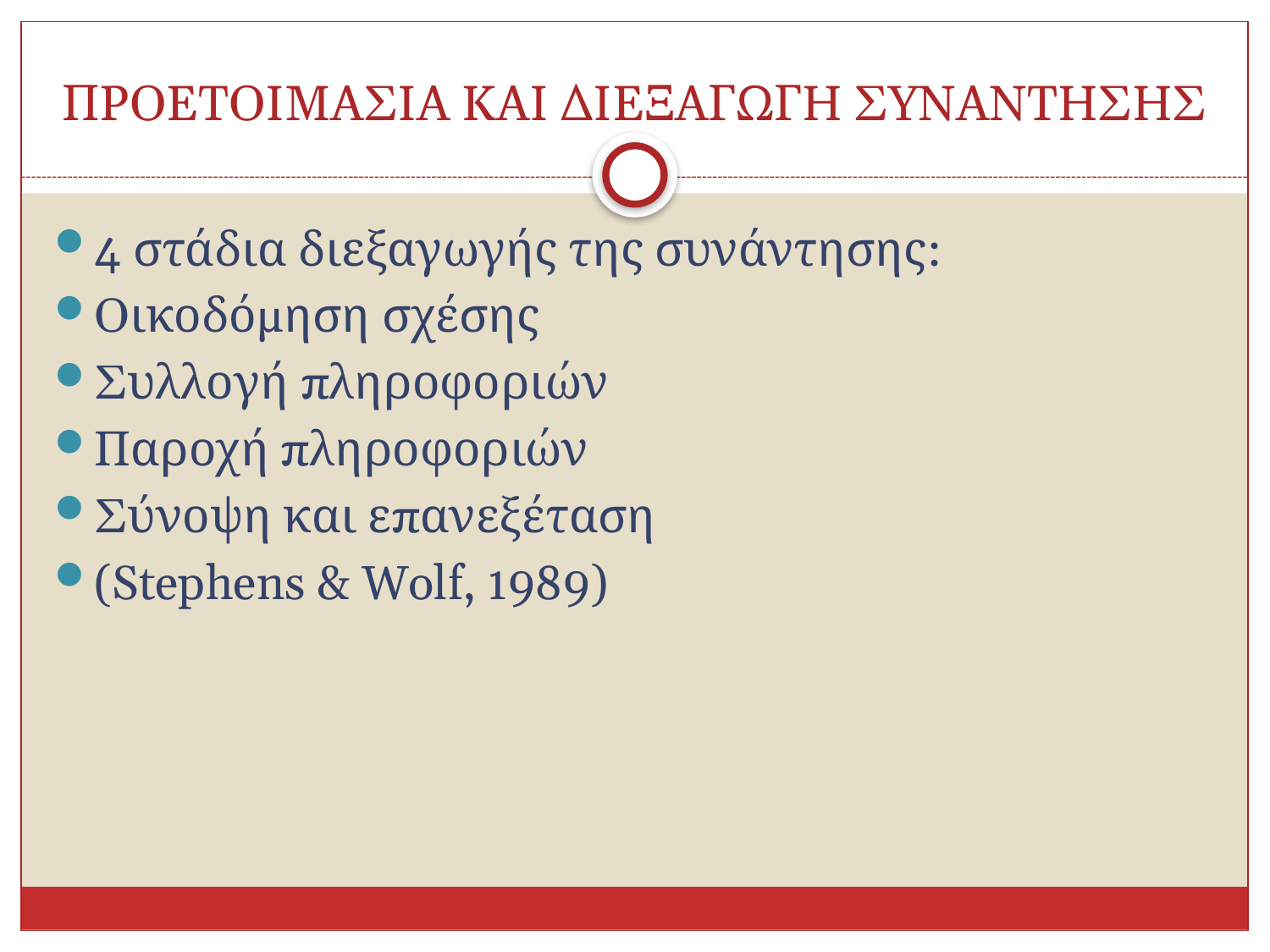

# ΠΡΟΕΤΟΙΜΑΣΙΑ ΚΑΙ ΔΙΕΞΑΓΩΓΗ ΣΥΝΑΝΤΗΣΗΣ
4 στάδια διεξαγωγής της συνάντησης:
Οικοδόμηση σχέσης
Συλλογή πληροφοριών
Παροχή πληροφοριών
Σύνοψη και επανεξέταση
(Stephens & Wolf, 1989)